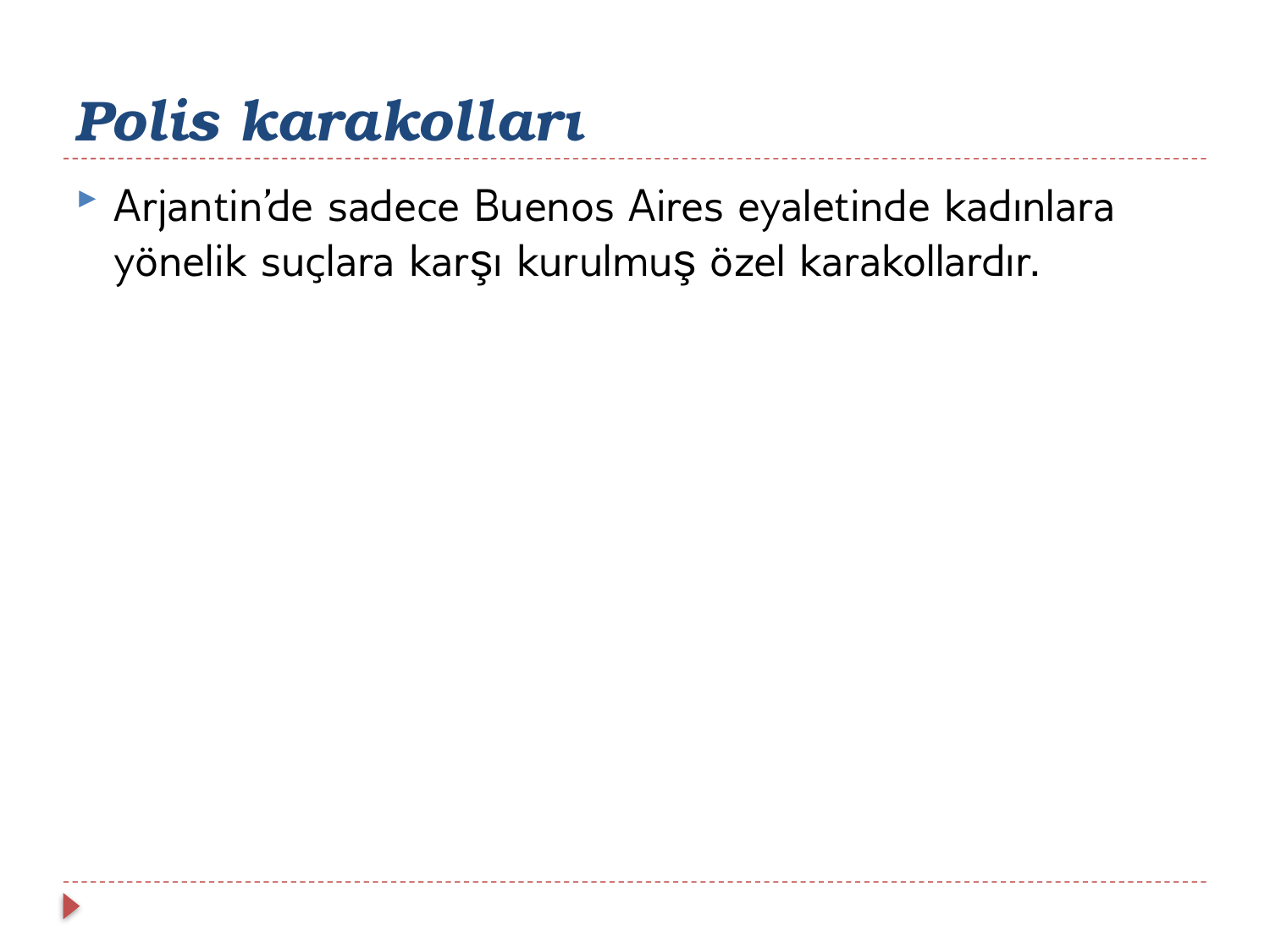

# Polis karakolları
Arjantin’de sadece Buenos Aires eyaletinde kadınlara yönelik suçlara karşı kurulmuş özel karakollardır.